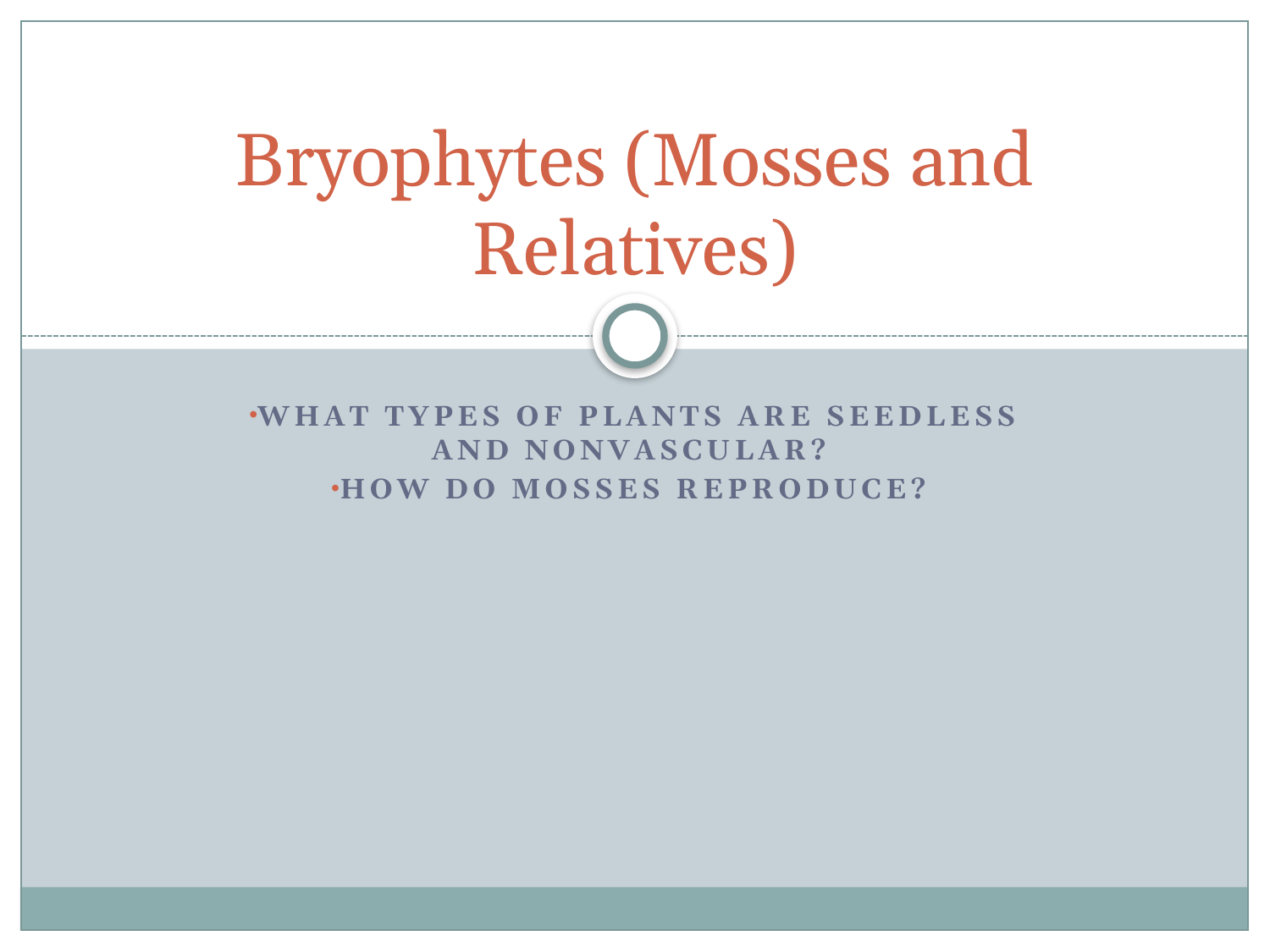

# Bryophytes (Mosses and Relatives)
What types of plants are seedless and nonvascular?
How do mosses reproduce?